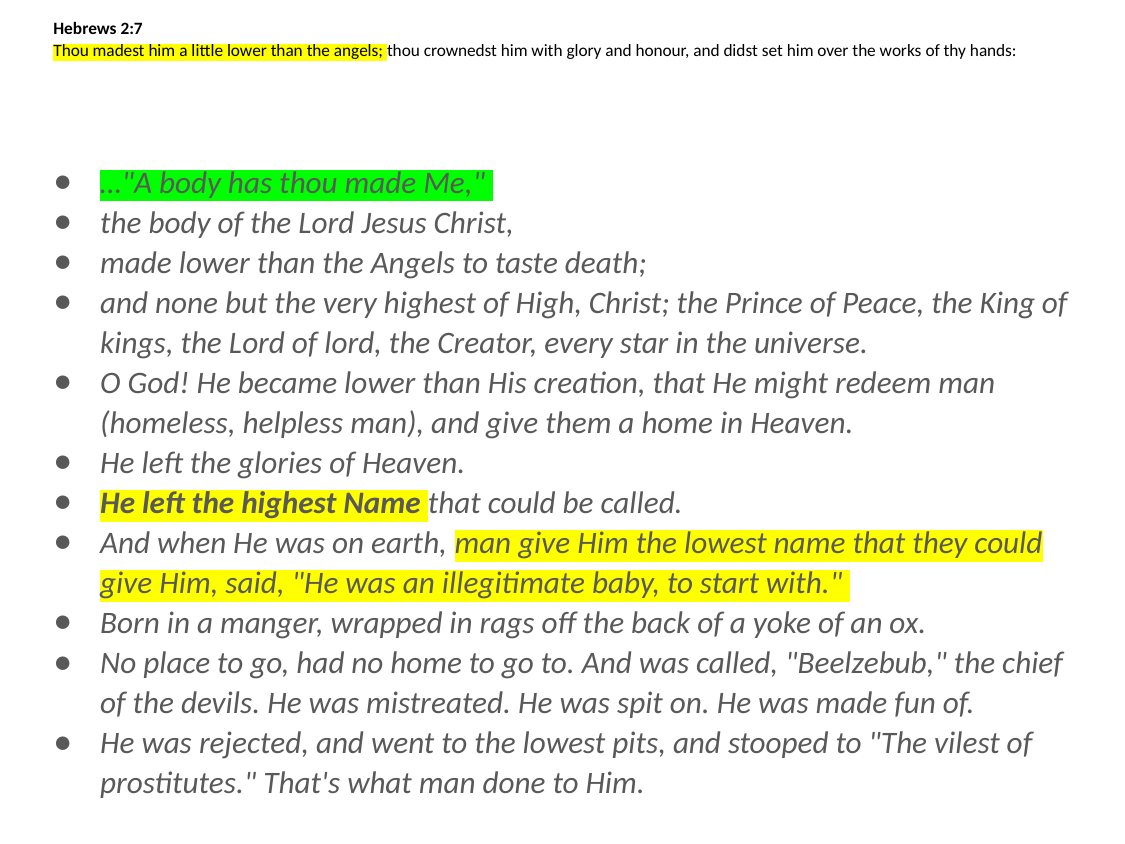

# Hebrews 2:7 Thou madest him a little lower than the angels; thou crownedst him with glory and honour, and didst set him over the works of thy hands:
…"A body has thou made Me,"
the body of the Lord Jesus Christ,
made lower than the Angels to taste death;
and none but the very highest of High, Christ; the Prince of Peace, the King of kings, the Lord of lord, the Creator, every star in the universe.
O God! He became lower than His creation, that He might redeem man (homeless, helpless man), and give them a home in Heaven.
He left the glories of Heaven.
He left the highest Name that could be called.
And when He was on earth, man give Him the lowest name that they could give Him, said, "He was an illegitimate baby, to start with."
Born in a manger, wrapped in rags off the back of a yoke of an ox.
No place to go, had no home to go to. And was called, "Beelzebub," the chief of the devils. He was mistreated. He was spit on. He was made fun of.
He was rejected, and went to the lowest pits, and stooped to "The vilest of prostitutes." That's what man done to Him.